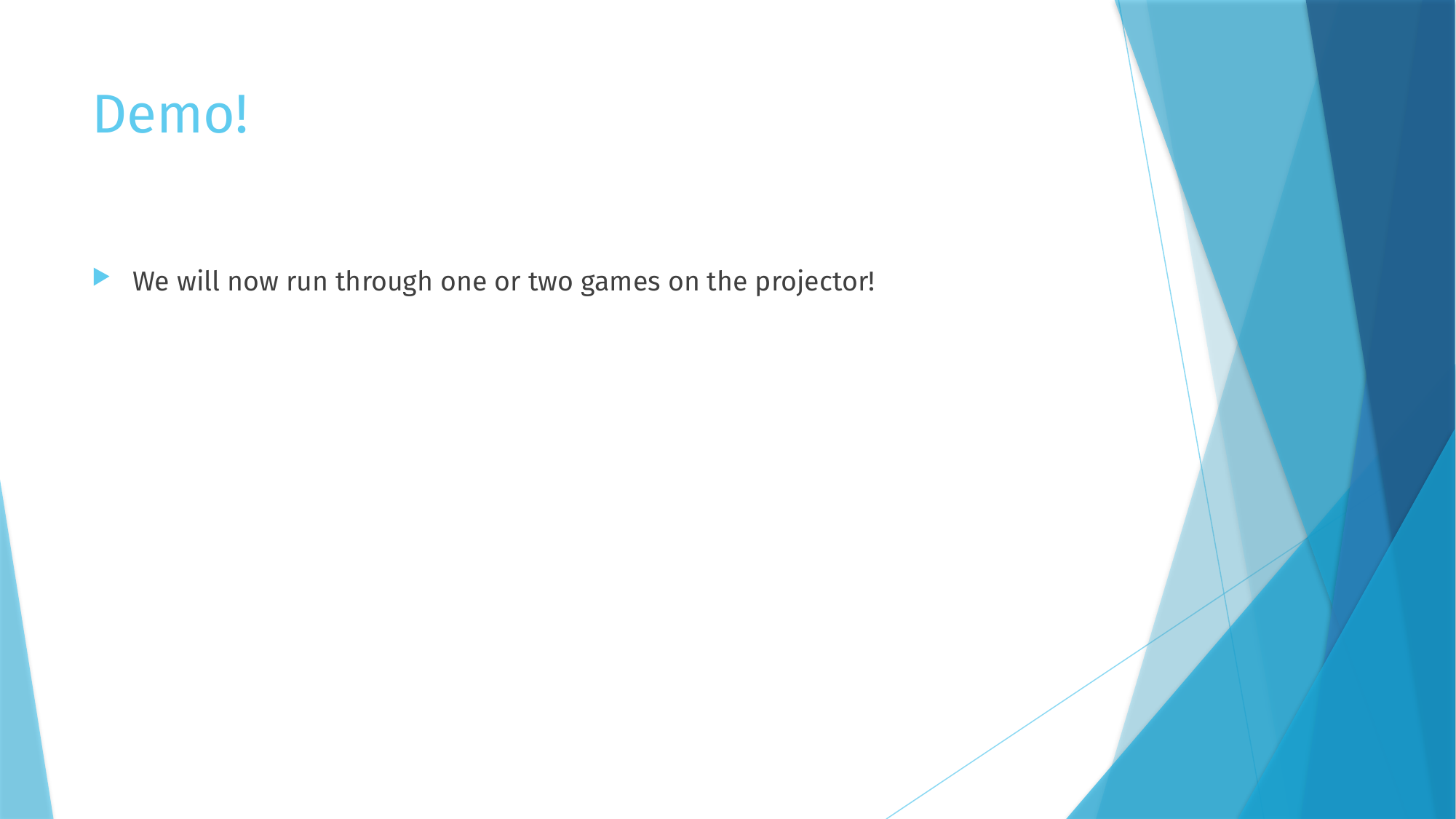

# Demo!
We will now run through one or two games on the projector!